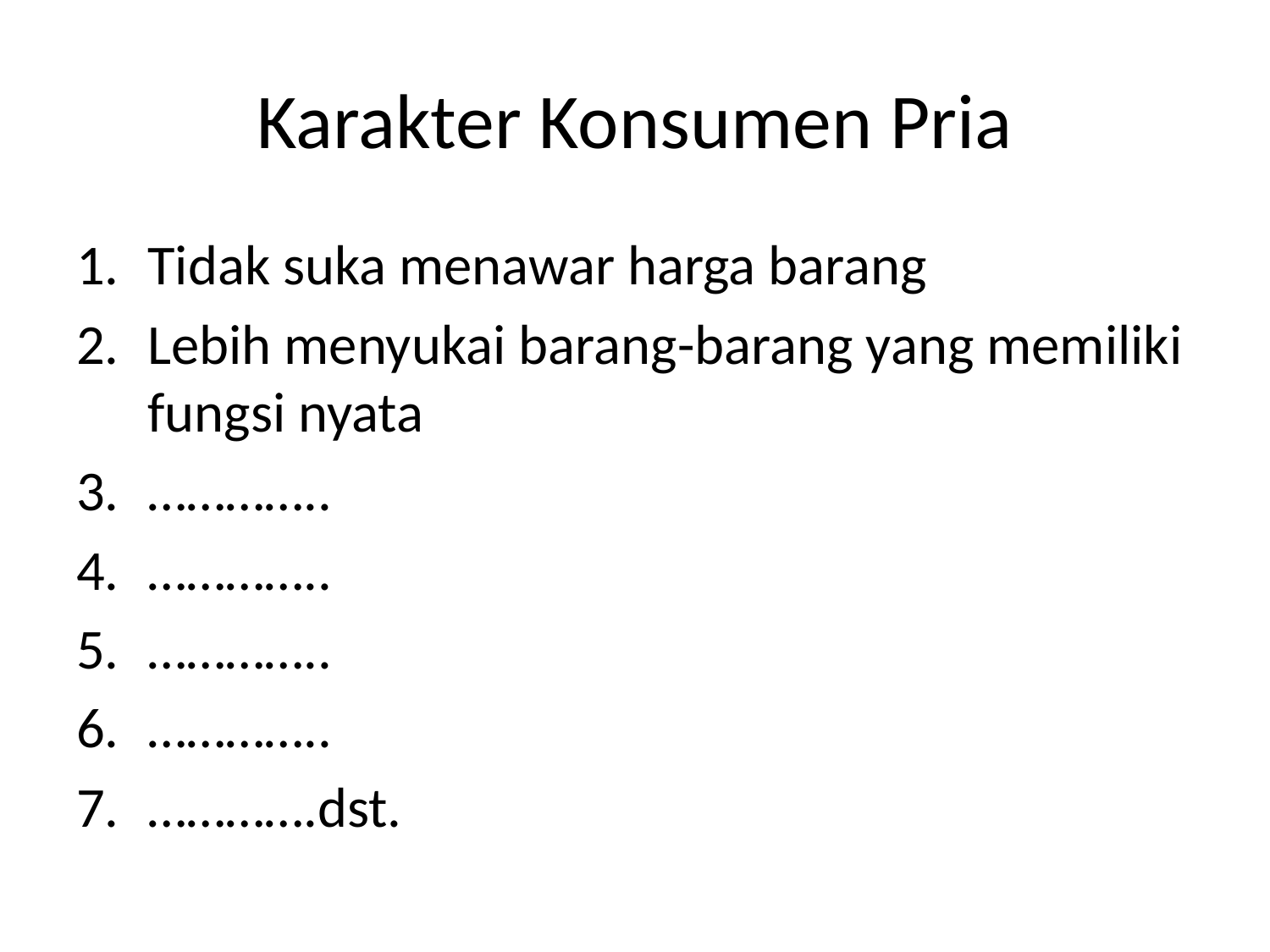

# Karakter Konsumen Pria
Tidak suka menawar harga barang
Lebih menyukai barang-barang yang memiliki fungsi nyata
…………..
…………..
…………..
…………..
………….dst.